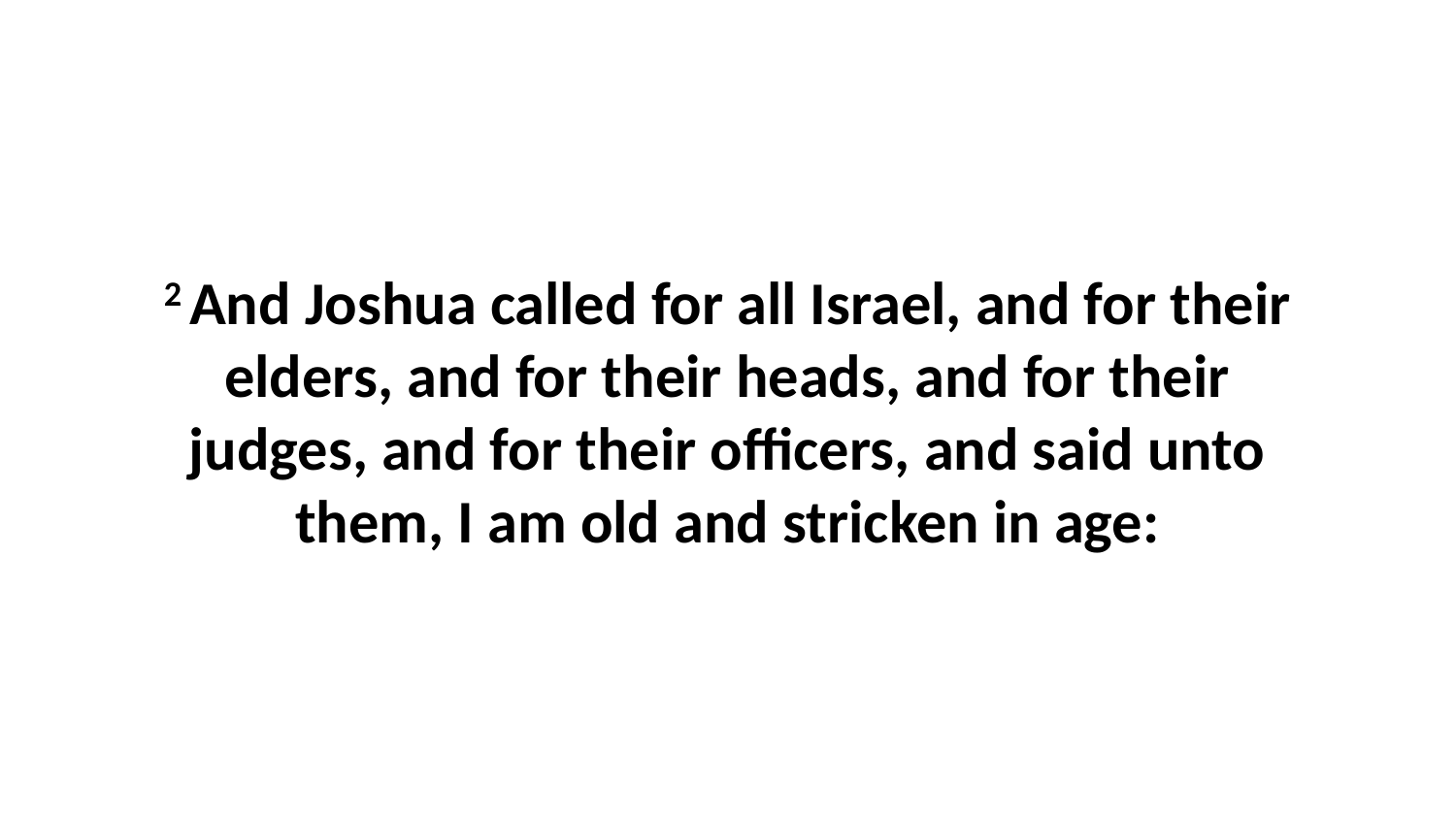

2 And Joshua called for all Israel, and for their elders, and for their heads, and for their judges, and for their officers, and said unto them, I am old and stricken in age: